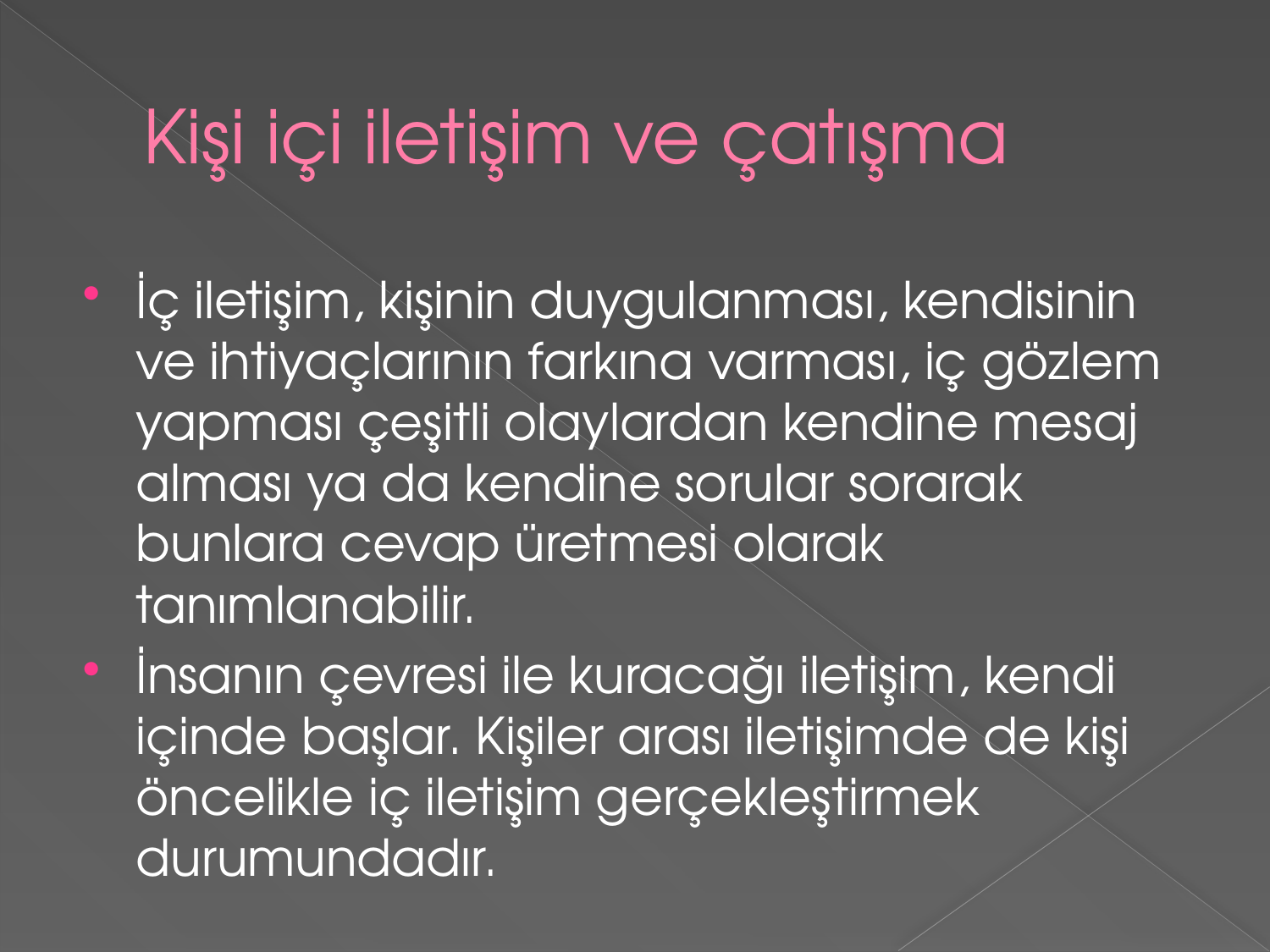

# Kişi içi iletişim ve çatışma
İç iletişim, kişinin duygulanması, kendisinin ve ihtiyaçlarının farkına varması, iç gözlem yapması çeşitli olaylardan kendine mesaj alması ya da kendine sorular sorarak bunlara cevap üretmesi olarak tanımlanabilir.
İnsanın çevresi ile kuracağı iletişim, kendi içinde başlar. Kişiler arası iletişimde de kişi öncelikle iç iletişim gerçekleştirmek durumundadır.